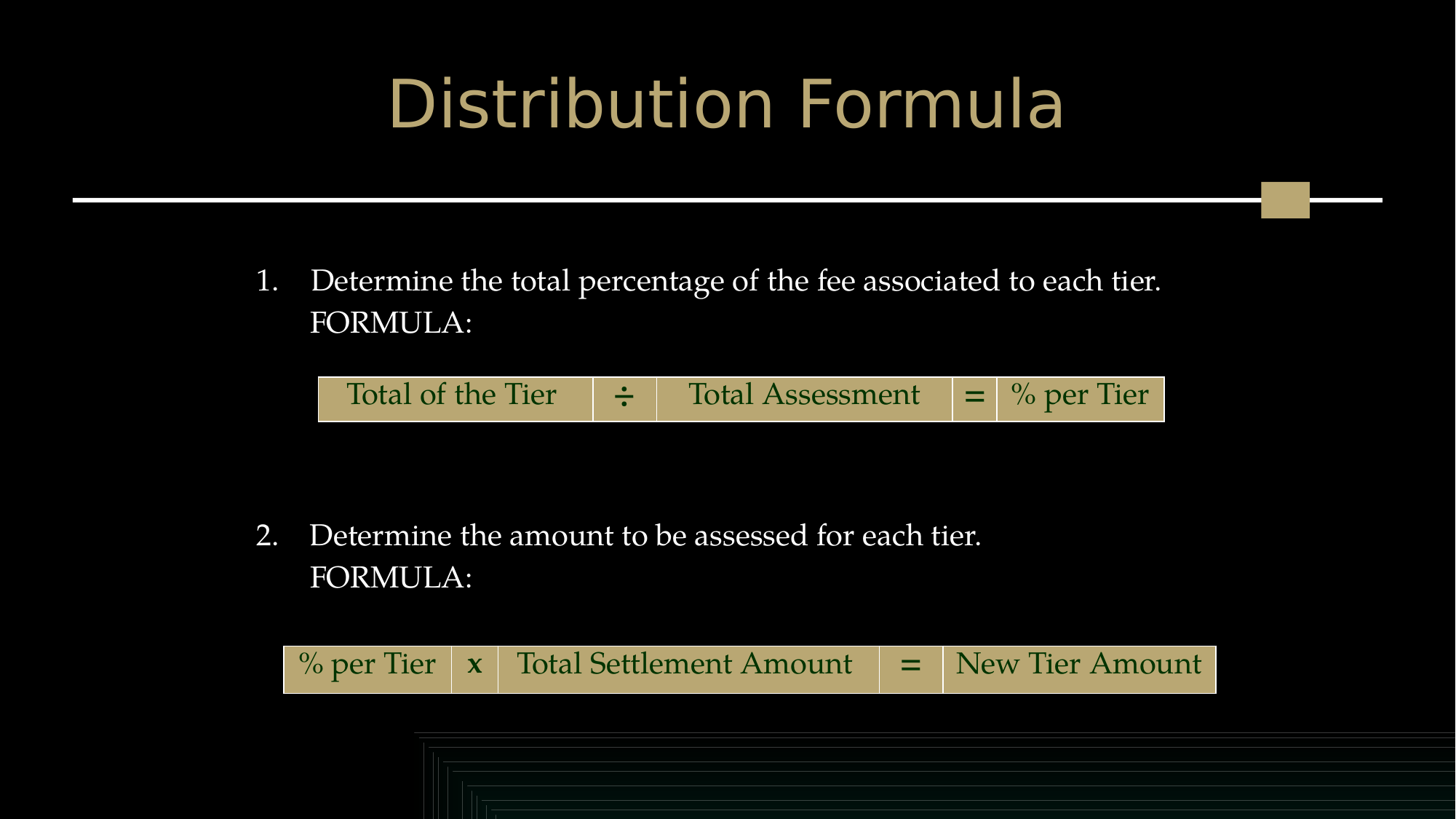

# Distribution Formula
Determine the total percentage of the fee associated to each tier.
       FORMULA:

2.    Determine the amount to be assessed for each tier.
       FORMULA:

| Total of the Tier | ÷ | Total Assessment | = | % per Tier |
| --- | --- | --- | --- | --- |
| % per Tier | x | Total Settlement Amount | = | New Tier Amount |
| --- | --- | --- | --- | --- |